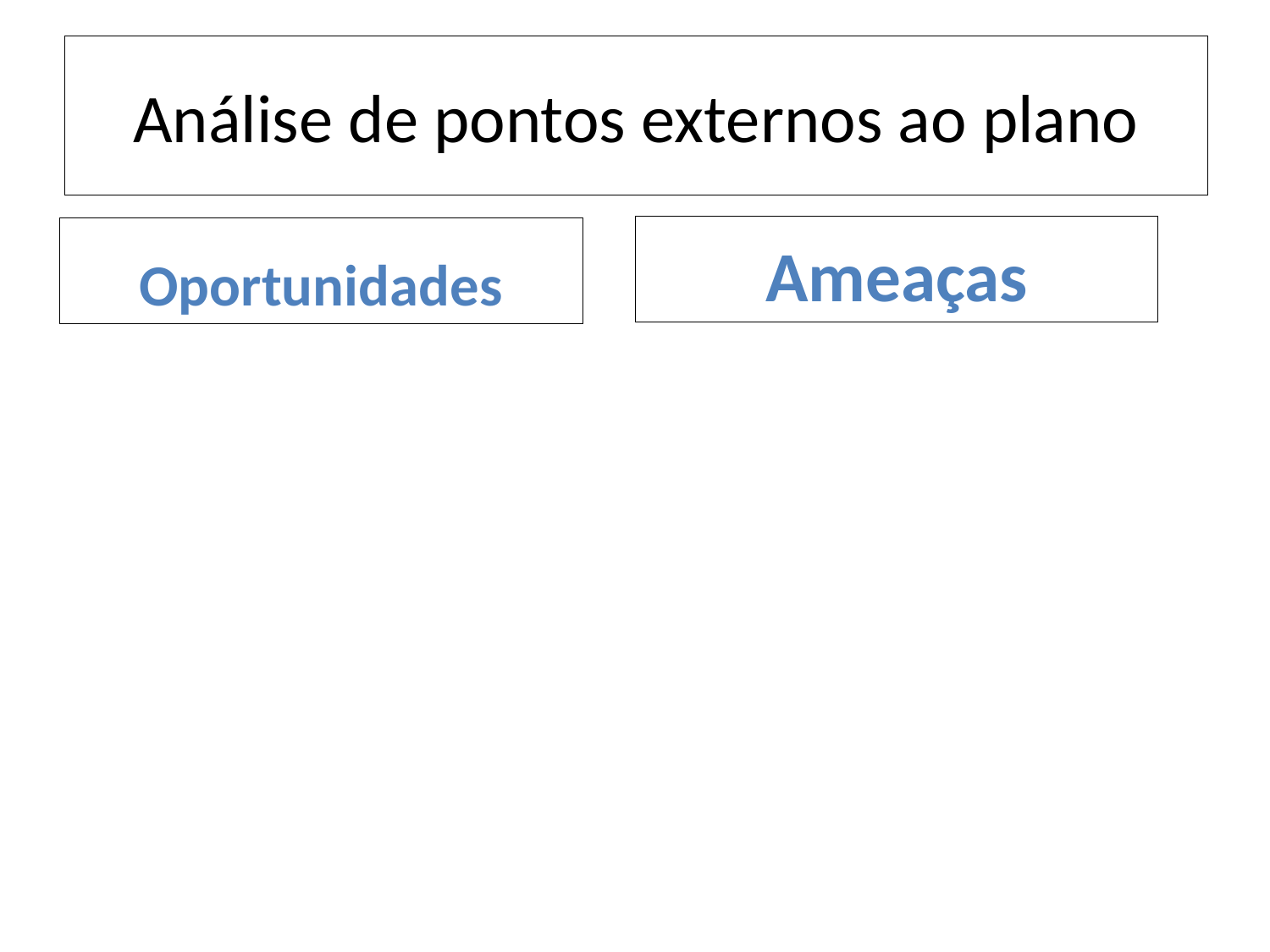

Análise de pontos externos ao plano
Ameaças
Oportunidades